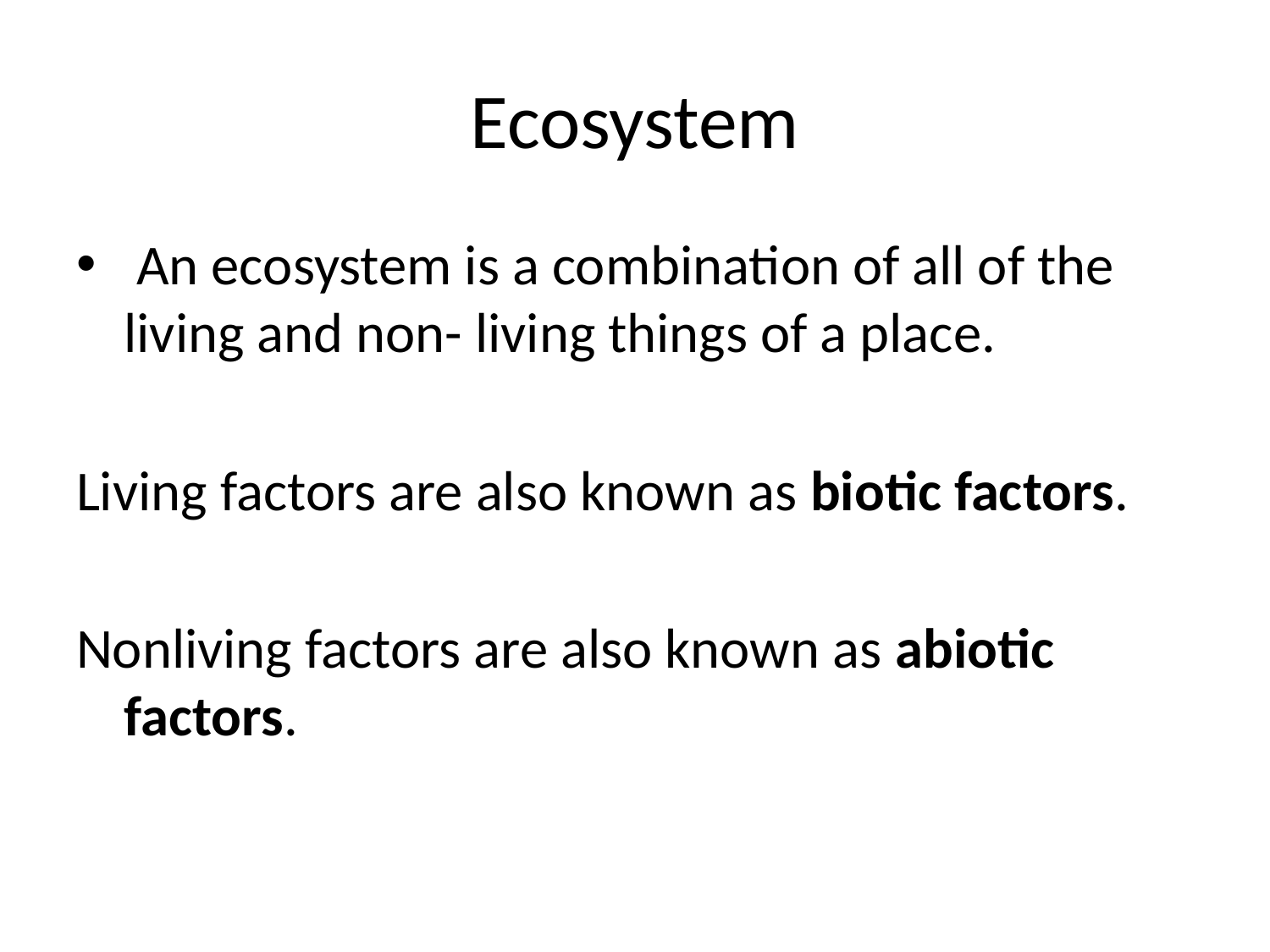

# Ecosystem
 An ecosystem is a combination of all of the living and non- living things of a place.

Living factors are also known as biotic factors.

Nonliving factors are also known as abiotic factors.